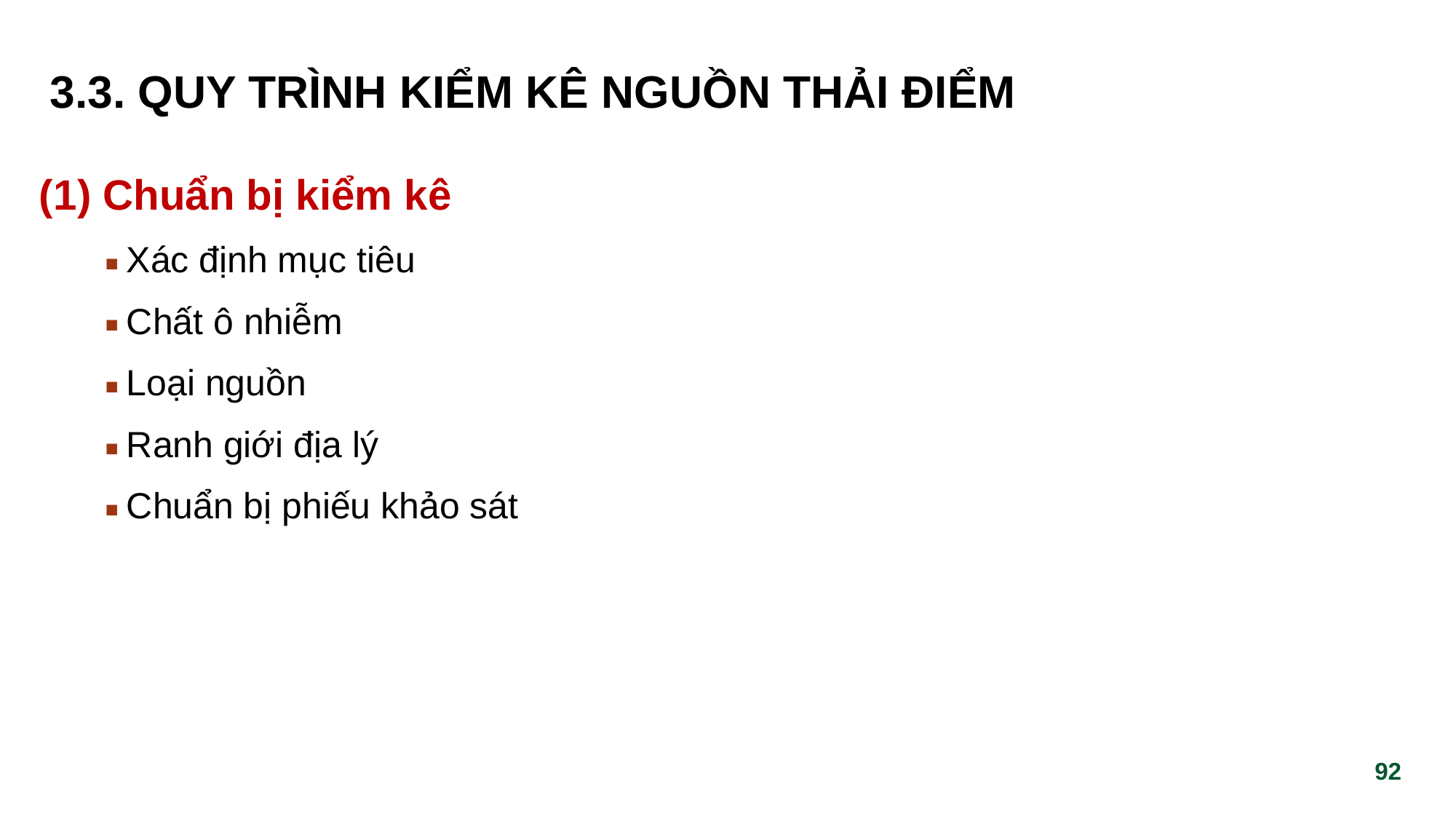

# 3.3. QUY TRÌNH KIỂM KÊ NGUỒN THẢI ĐIỂM
(1) Chuẩn bị kiểm kê
Xác định mục tiêu
Chất ô nhiễm
Loại nguồn
Ranh giới địa lý
Chuẩn bị phiếu khảo sát

92
92